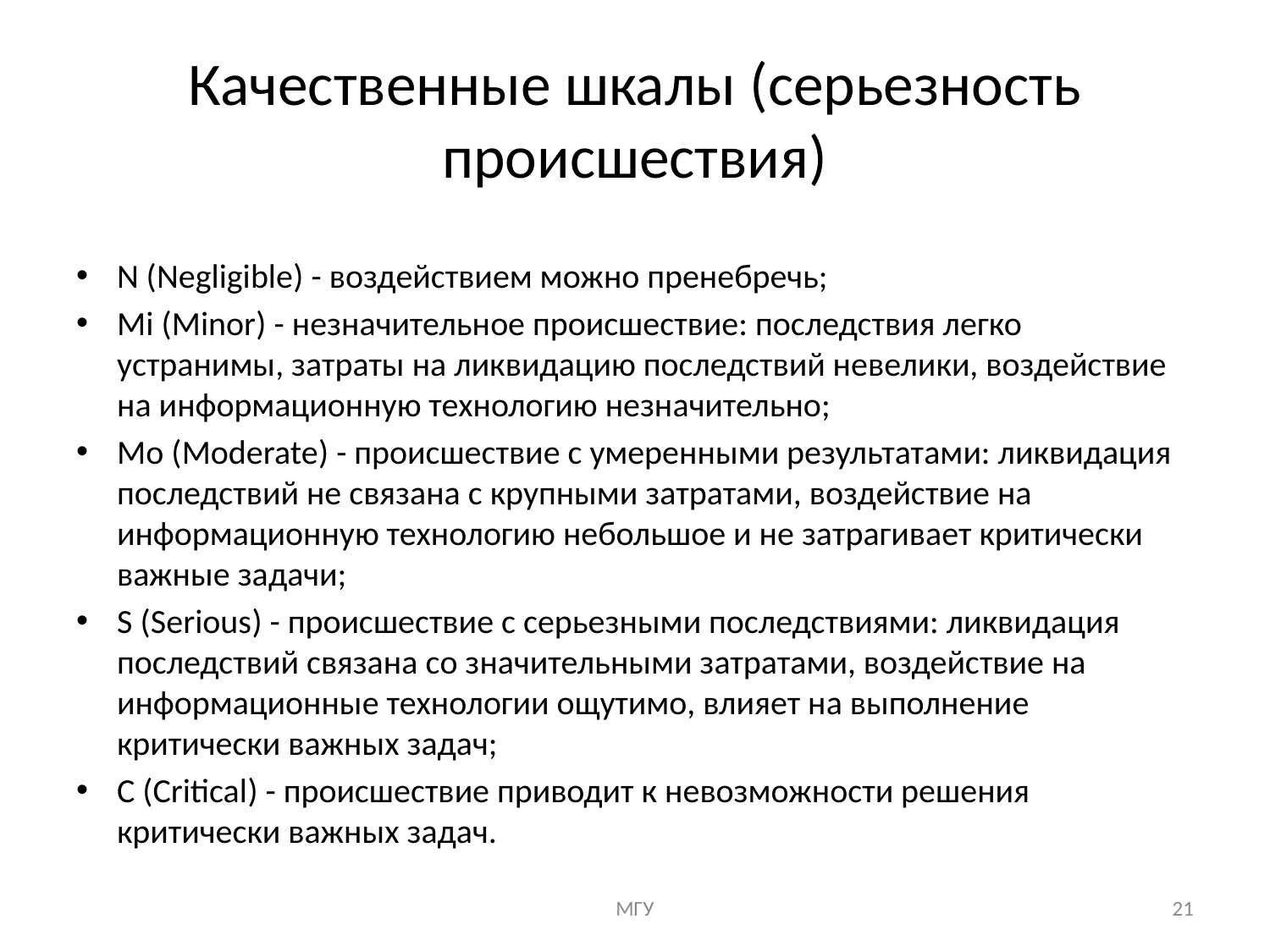

# Качественные шкалы (серьезность происшествия)
N (Negligible) - воздействием можно пренебречь;
Mi (Minor) - незначительное происшествие: последствия легко устранимы, затраты на ликвидацию последствий невелики, воздействие на информационную технологию незначительно;
Mo (Moderate) - происшествие с умеренными результатами: ликвидация последствий не связана с крупными затратами, воздействие на информационную технологию небольшое и не затрагивает критически важные задачи;
S (Serious) - происшествие с серьезными последствиями: ликвидация последствий связана со значительными затратами, воздействие на информационные технологии ощутимо, влияет на выполнение критически важных задач;
С (Critical) - происшествие приводит к невозможности решения критически важных задач.

МГУ
21